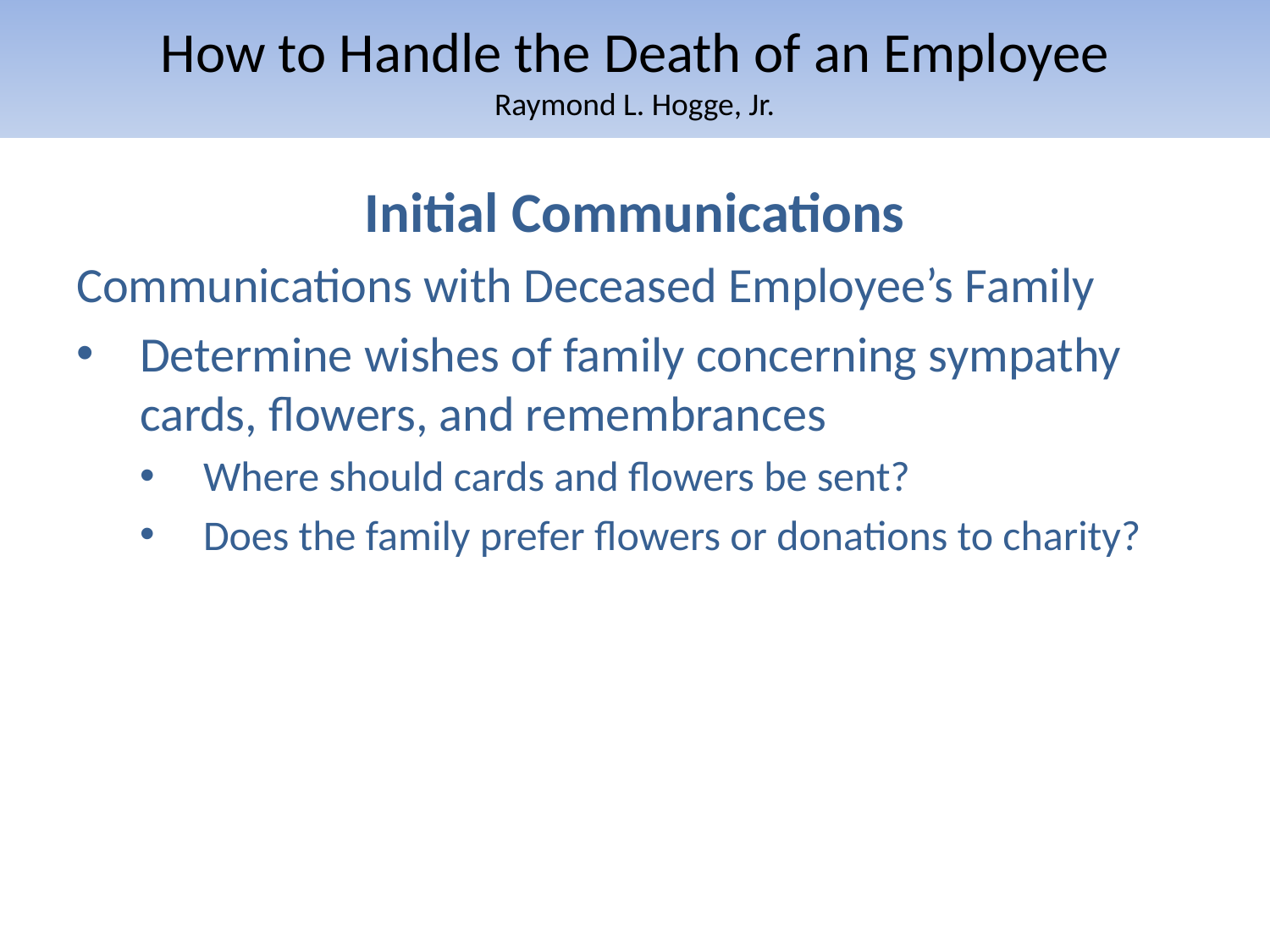

# How to Handle the Death of an Employee Raymond L. Hogge, Jr.
Initial Communications
Communications with Deceased Employee’s Family
Determine wishes of family concerning sympathy cards, flowers, and remembrances
Where should cards and flowers be sent?
Does the family prefer flowers or donations to charity?